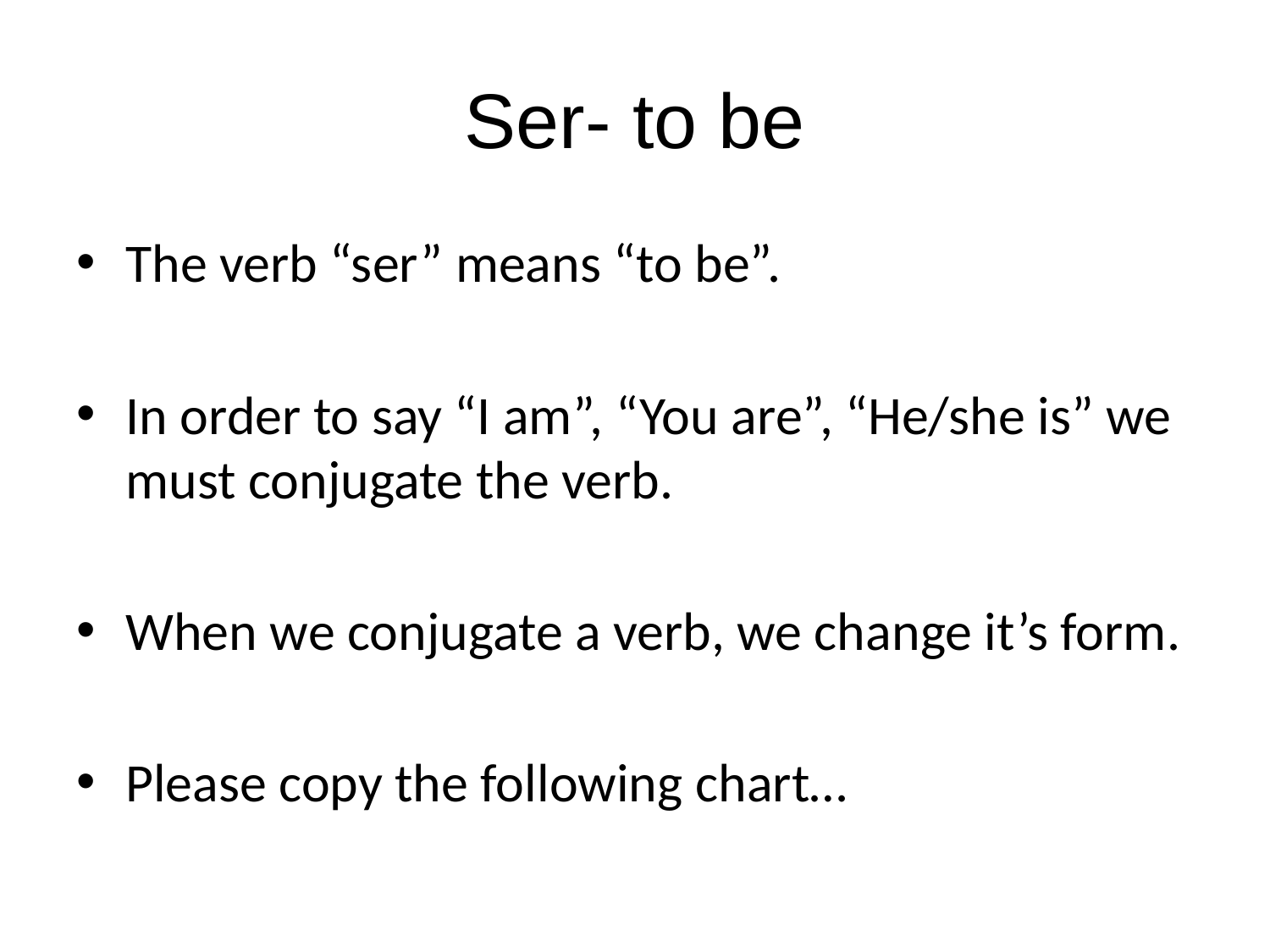

# Ser- to be
The verb “ser” means “to be”.

In order to say “I am”, “You are”, “He/she is” we must conjugate the verb.

When we conjugate a verb, we change it’s form.

Please copy the following chart…